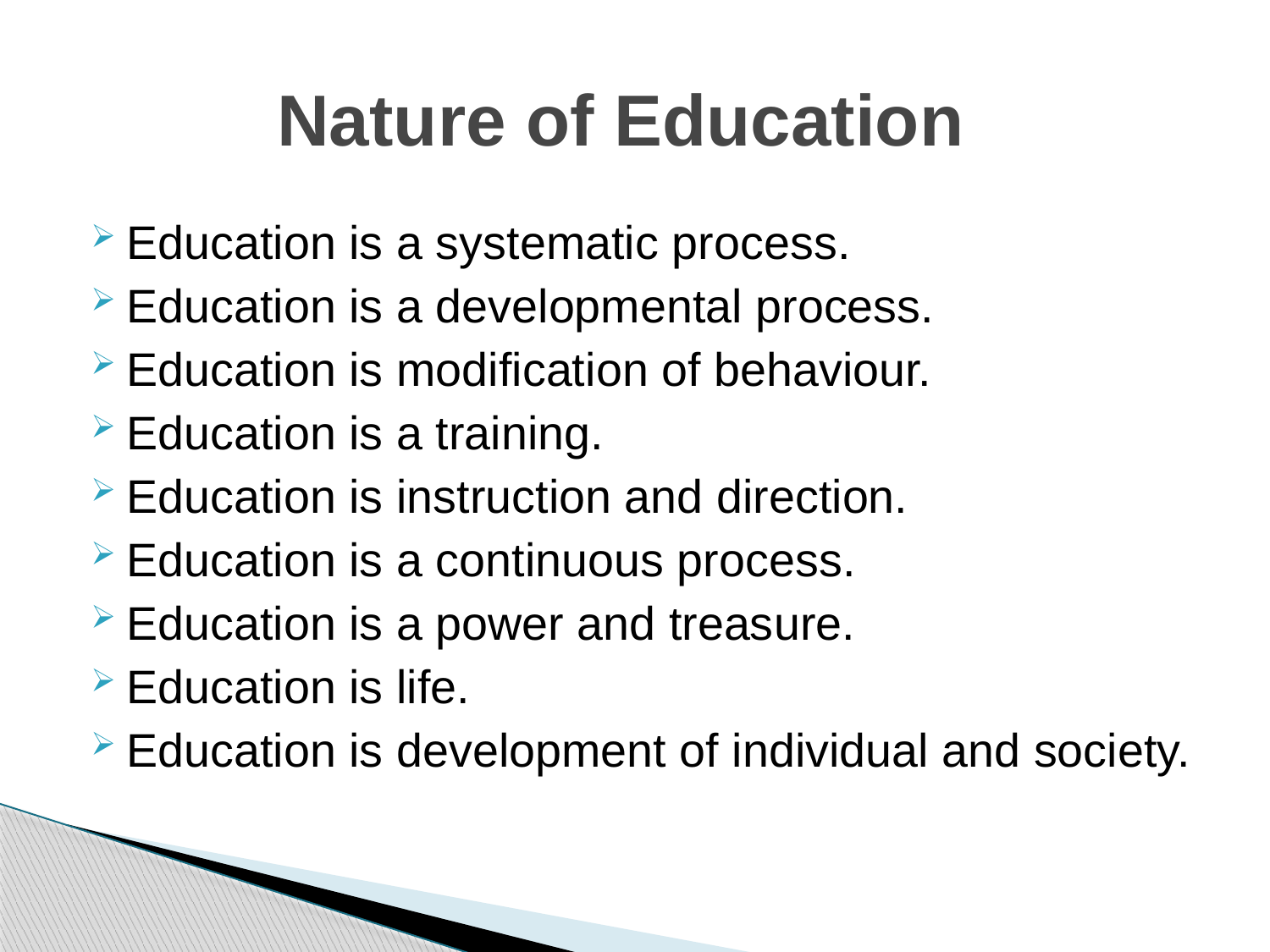

# Nature of Education

Education is a systematic process.
Education is a developmental process.
Education is modification of behaviour.
Education is a training.
Education is instruction and direction.
Education is a continuous process.
Education is a power and treasure.
Education is life.
Education is development of individual and society.